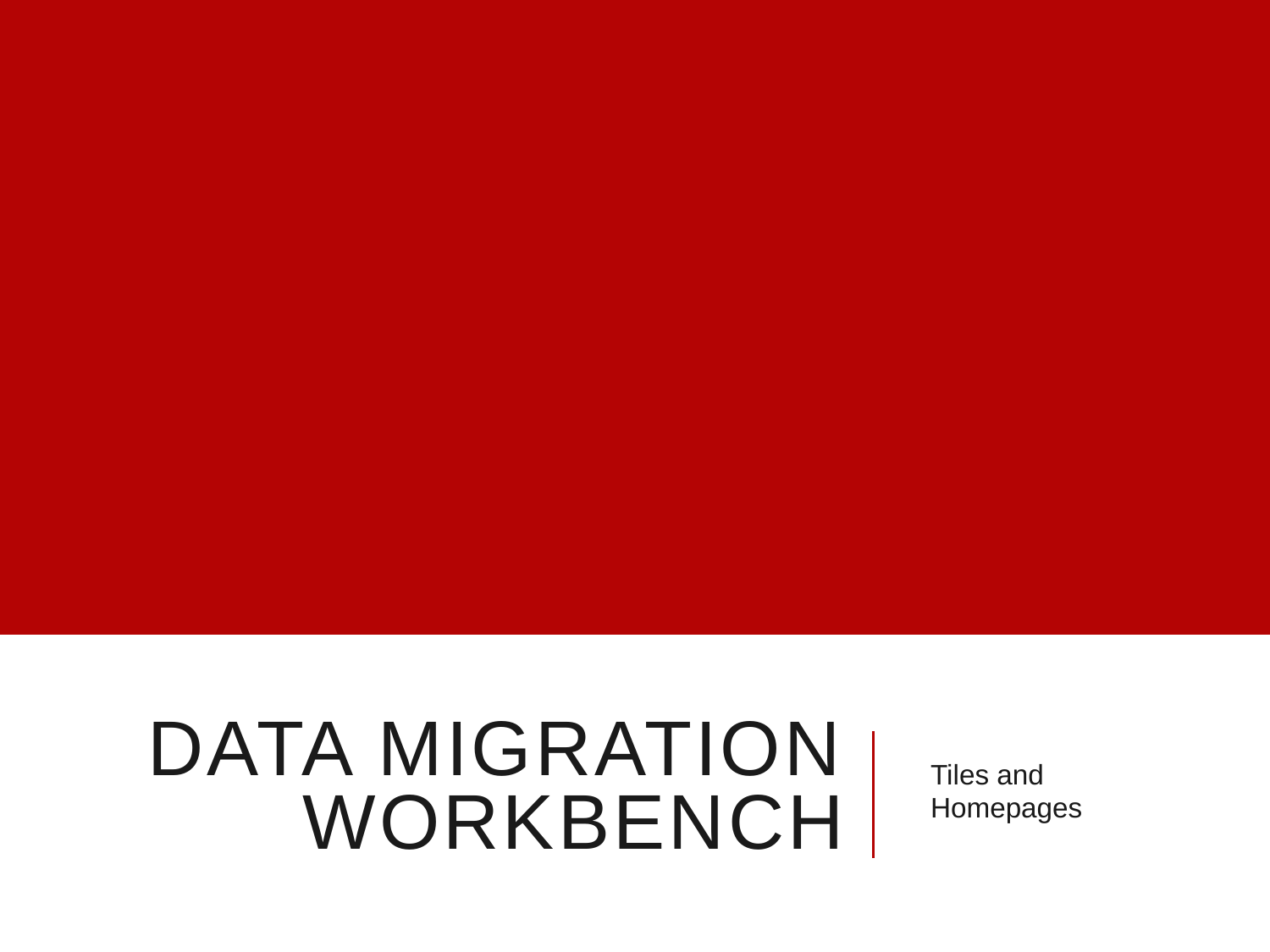

# Data migration workbench
Tiles and Homepages